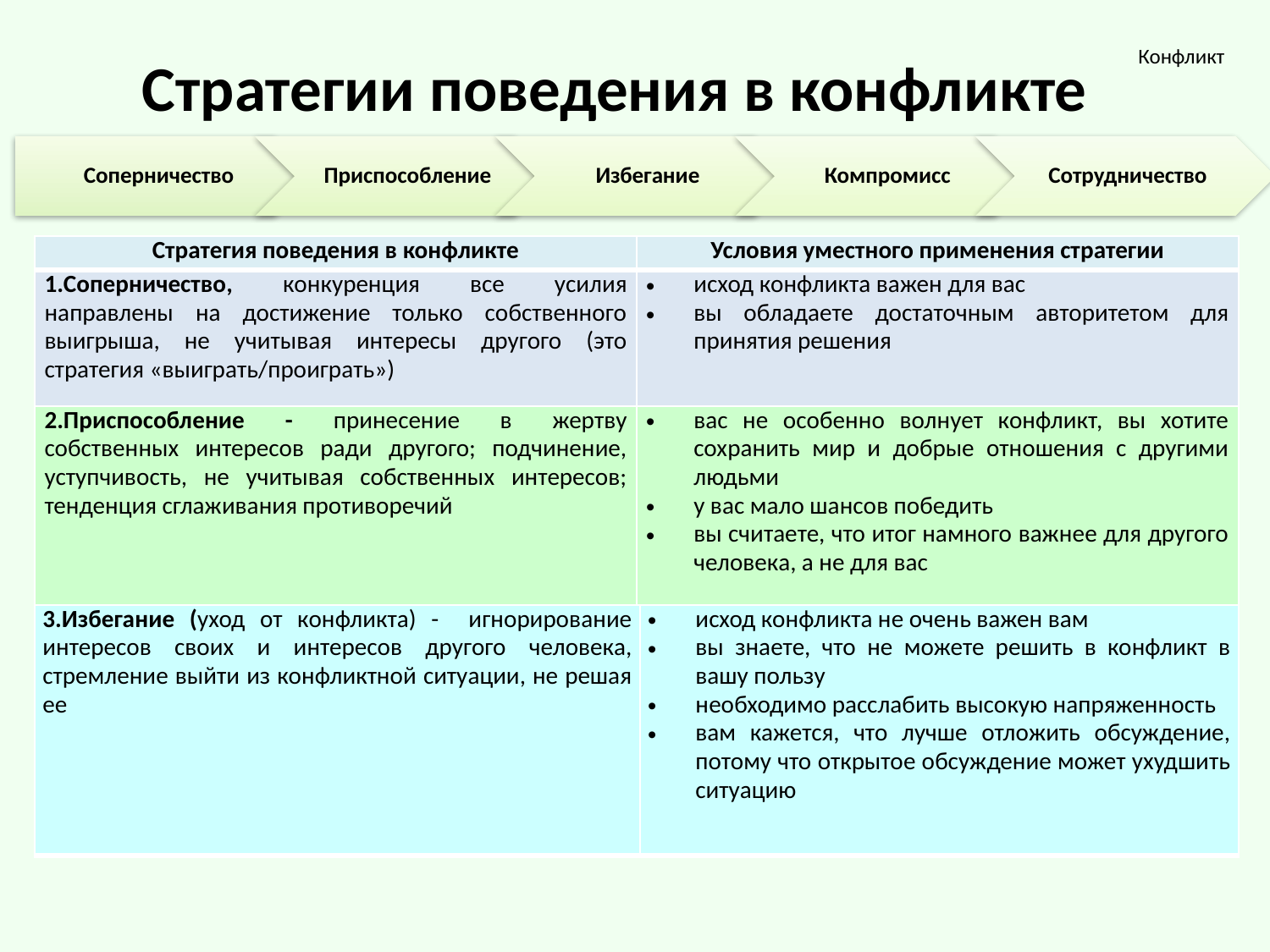

# Стратегии поведения в конфликте
Конфликт
Соперничество
Приспособление
Избегание
Компромисс
Сотрудничество
| Стратегия поведения в конфликте | Условия уместного применения стратегии |
| --- | --- |
| 1.Соперничество, конкуренция все усилия направлены на достижение только собственного выигрыша, не учитывая интересы другого (это стратегия «выиграть/проиграть») | исход конфликта важен для вас вы обладаете достаточным авторитетом для принятия решения |
| 2.Приспособление - принесение в жертву собственных интересов ради другого; подчинение, уступчивость, не учитывая собственных интересов; тенденция сглаживания противоречий | вас не особенно волнует конфликт, вы хотите сохранить мир и добрые отношения с другими людьми у вас мало шансов победить вы считаете, что итог намного важнее для другого человека, а не для вас |
| 3.Избегание (уход от конфликта) - игнорирование интересов своих и интересов другого человека, стремление выйти из конфликтной ситуации, не решая ее | исход конфликта не очень важен вам вы знаете, что не можете решить в конфликт в вашу пользу необходимо расслабить высокую напряженность вам кажется, что лучше отложить обсуждение, потому что открытое обсуждение может ухудшить ситуацию |
| --- | --- |